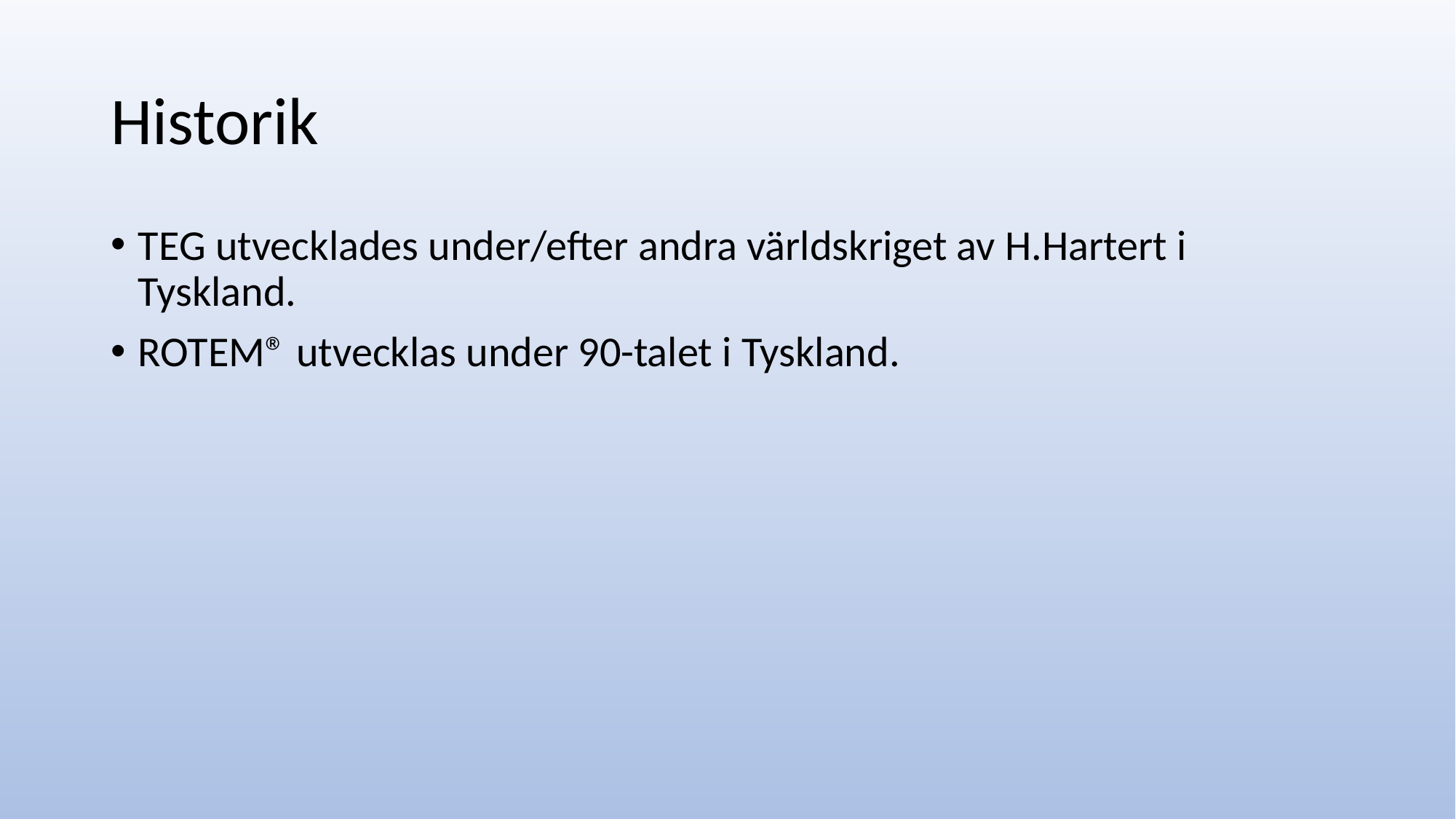

# Historik
TEG utvecklades under/efter andra världskriget av H.Hartert i Tyskland.
ROTEM® utvecklas under 90-talet i Tyskland.